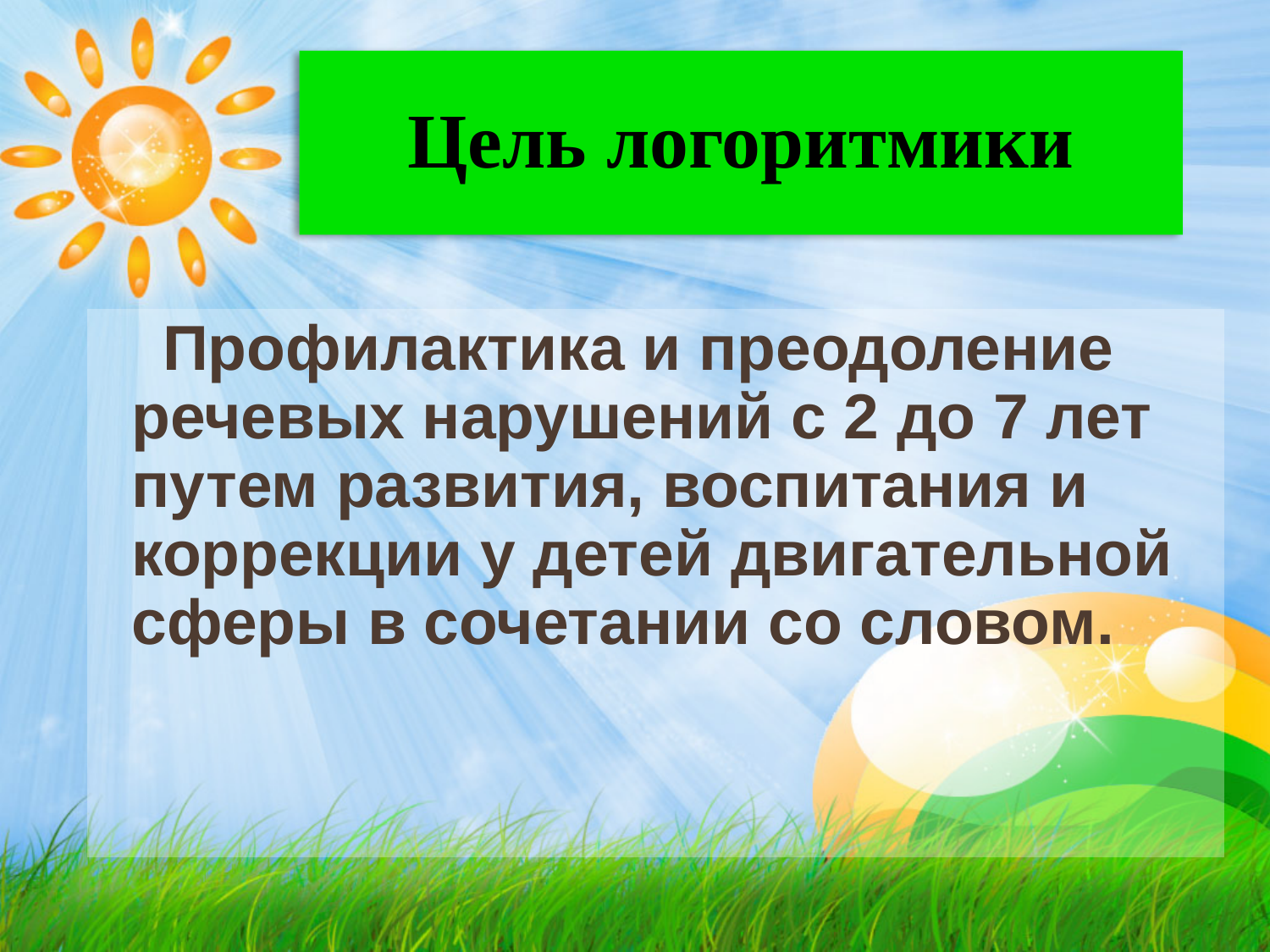

# Цель логоритмики
    Профилактика и преодоление речевых нарушений с 2 до 7 лет путем развития, воспитания и коррекции у детей двигательной сферы в сочетании со словом.